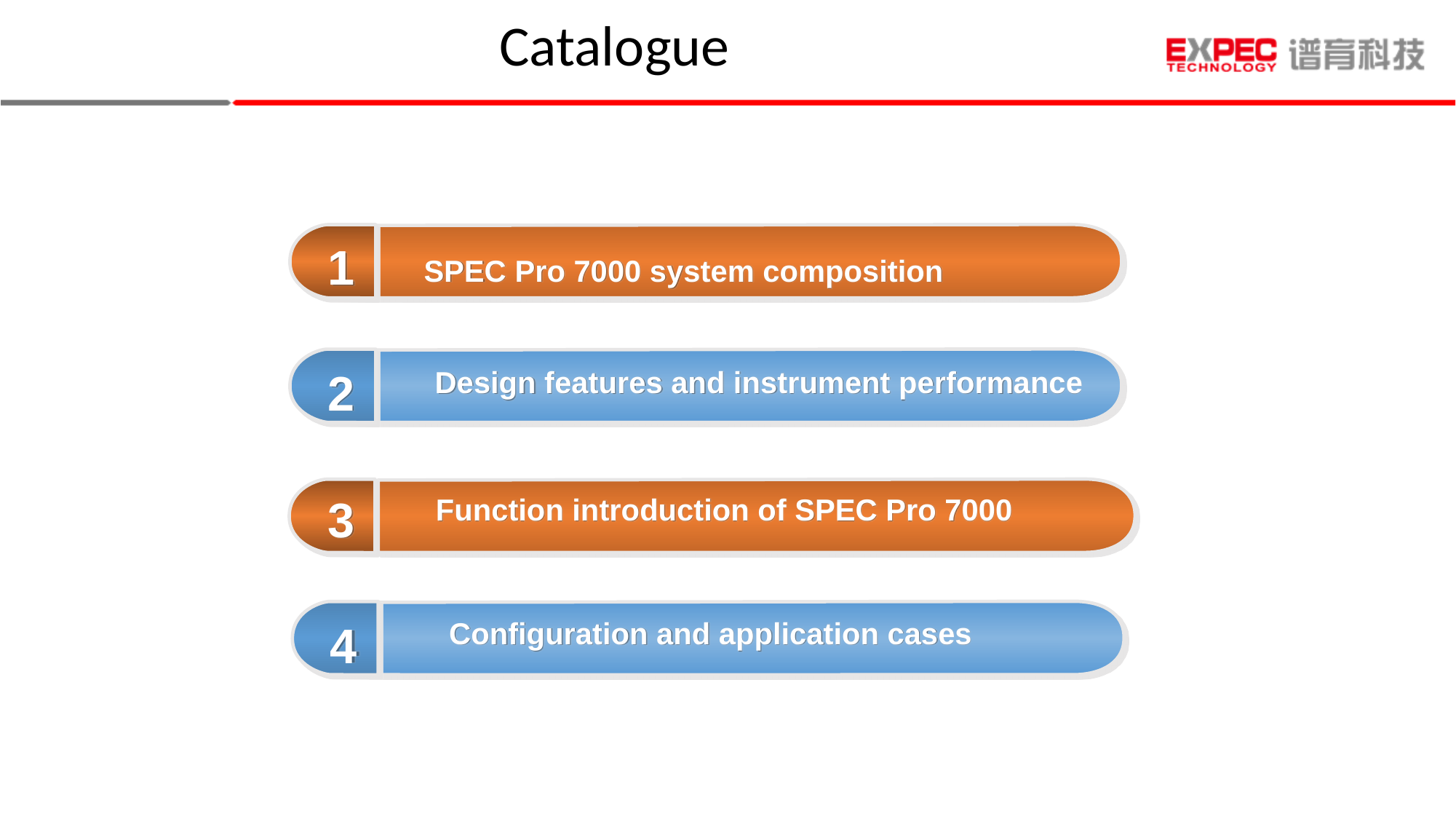

# Catalogue

1
SPEC Pro 7000 system composition

2
Design features and instrument performance

3
Function introduction of SPEC Pro 7000

Configuration and application cases
4
2